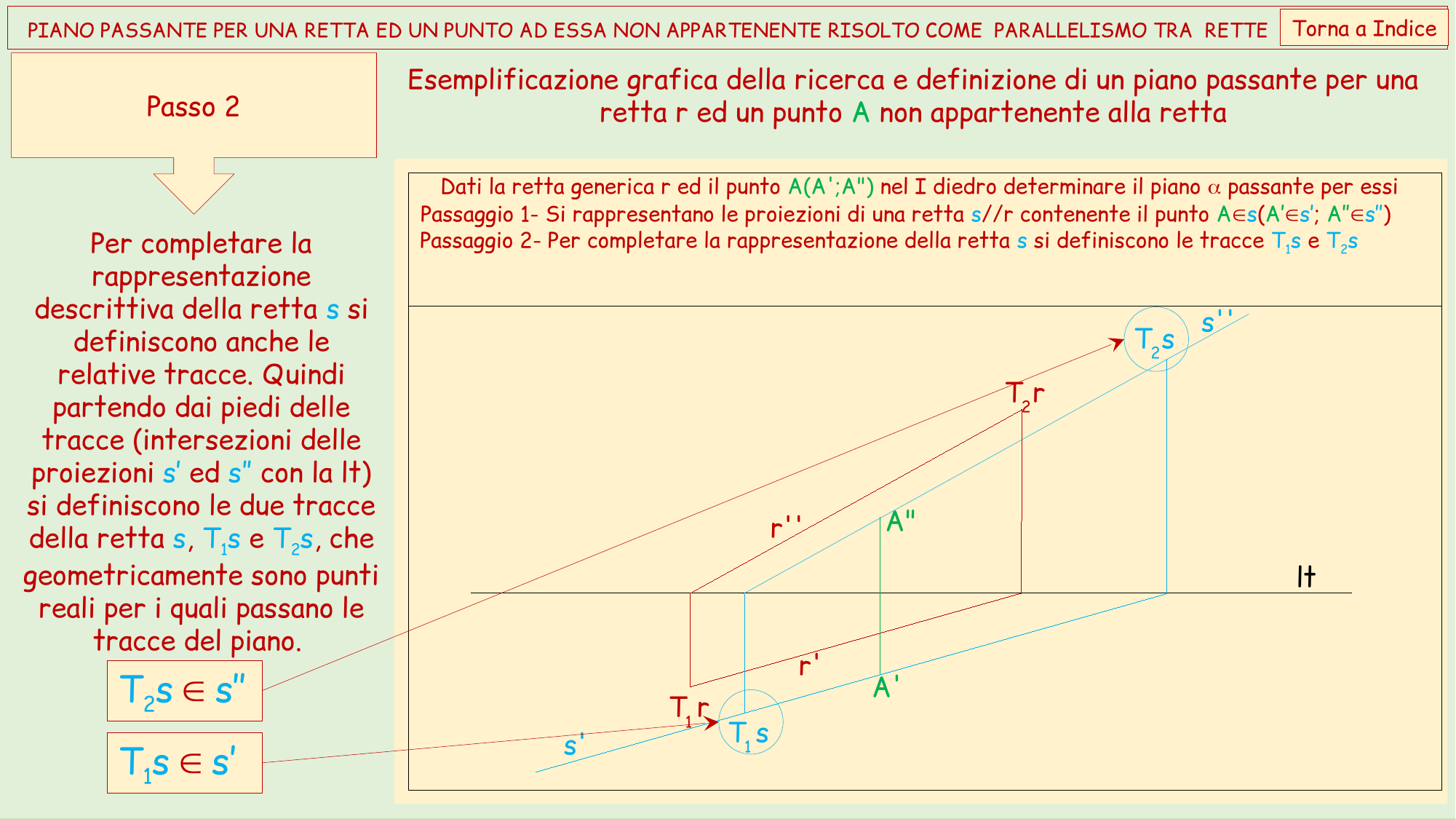

Torna a Indice
 PIANO PASSANTE PER UNA RETTA ED UN PUNTO AD ESSA NON APPARTENENTE RISOLTO COME  PARALLELISMO TRA  RETTE
Passo 2
Esemplificazione grafica della ricerca e definizione di un piano passante per una retta r ed un punto A non appartenente alla retta

Dati la retta generica r ed il punto A(A';A") nel I diedro determinare il piano α passante per essi

A"
r''

lt

r'
A'

Passaggio 1- Si rappresentano le proiezioni di una retta s//r contenente il punto A∈s(A’∈s’; A’’∈s’’)
s''

T
r
2

T
r
1
s'
Per completare la rappresentazione descrittiva della retta s si definiscono anche le relative tracce. Quindi partendo dai piedi delle tracce (intersezioni delle proiezioni s’ ed s” con la lt) si definiscono le due tracce della retta s, T1s e T2s, che geometricamente sono punti reali per i quali passano le tracce del piano.
Passaggio 2- Per completare la rappresentazione della retta s si definiscono le tracce T1s e T2s

T
s
2
T2s ∈ s’’

T
s
1
T1s ∈ s’